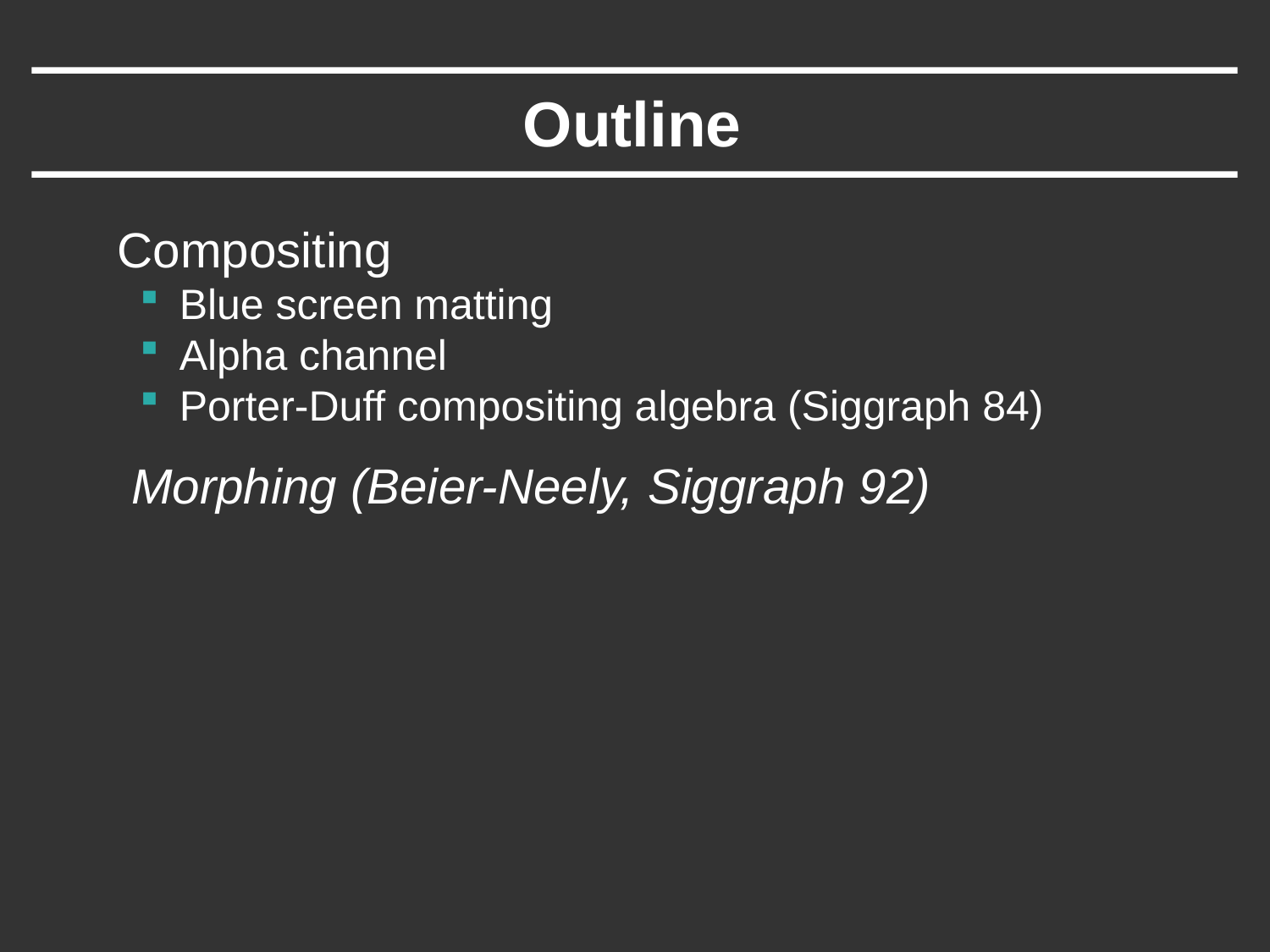

# Outline
   Compositing
Blue screen matting
Alpha channel
Porter-Duff compositing algebra (Siggraph 84)
    Morphing (Beier-Neely, Siggraph 92)